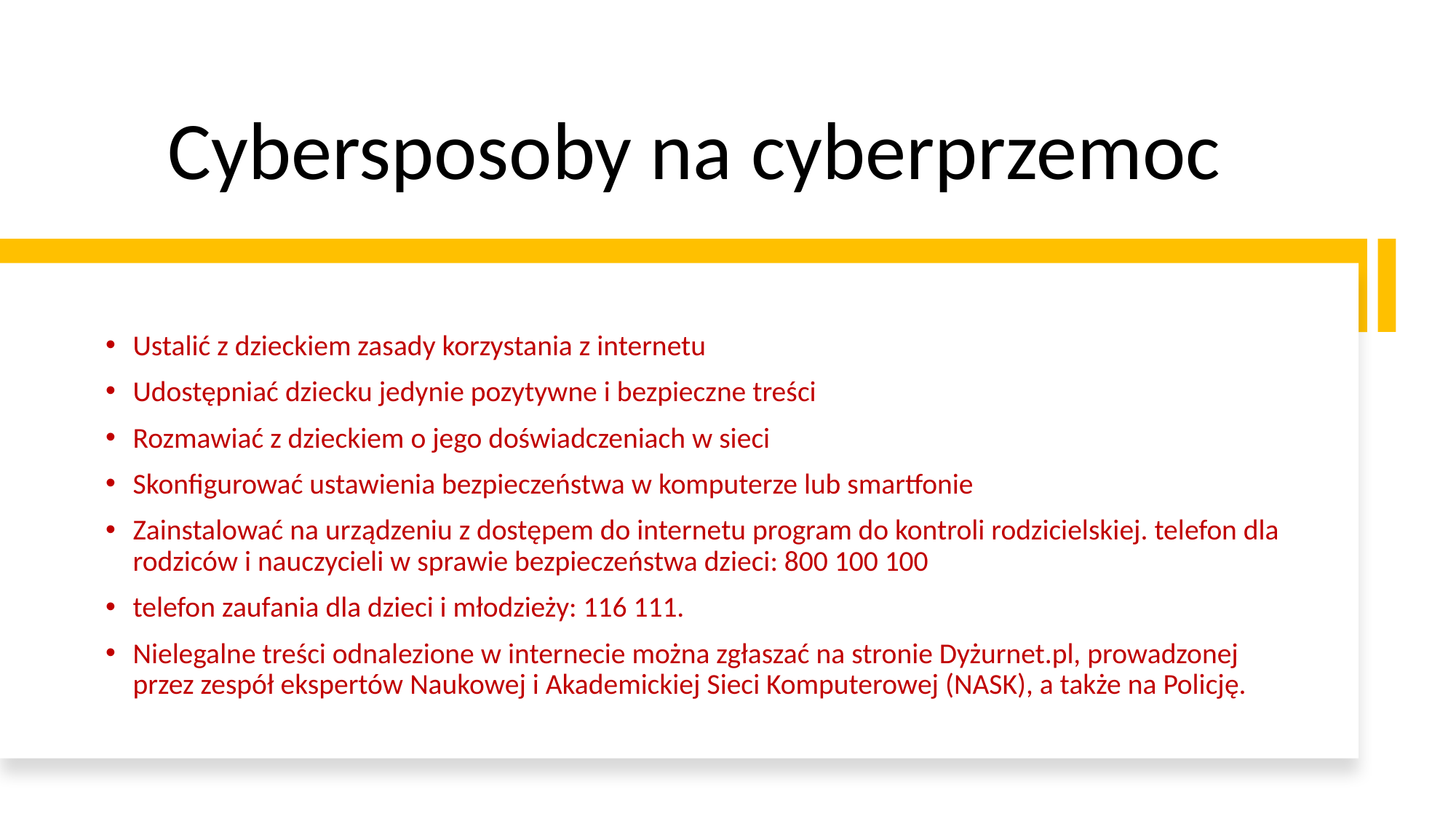

# Cybersposoby na cyberprzemoc

Ustalić z dzieckiem zasady korzystania z internetu
Udostępniać dziecku jedynie pozytywne i bezpieczne treści
Rozmawiać z dzieckiem o jego doświadczeniach w sieci
Skonfigurować ustawienia bezpieczeństwa w komputerze lub smartfonie
Zainstalować na urządzeniu z dostępem do internetu program do kontroli rodzicielskiej. telefon dla rodziców i nauczycieli w sprawie bezpieczeństwa dzieci: 800 100 100
telefon zaufania dla dzieci i młodzieży: 116 111.
Nielegalne treści odnalezione w internecie można zgłaszać na stronie Dyżurnet.pl, prowadzonej przez zespół ekspertów Naukowej i Akademickiej Sieci Komputerowej (NASK), a także na Policję.